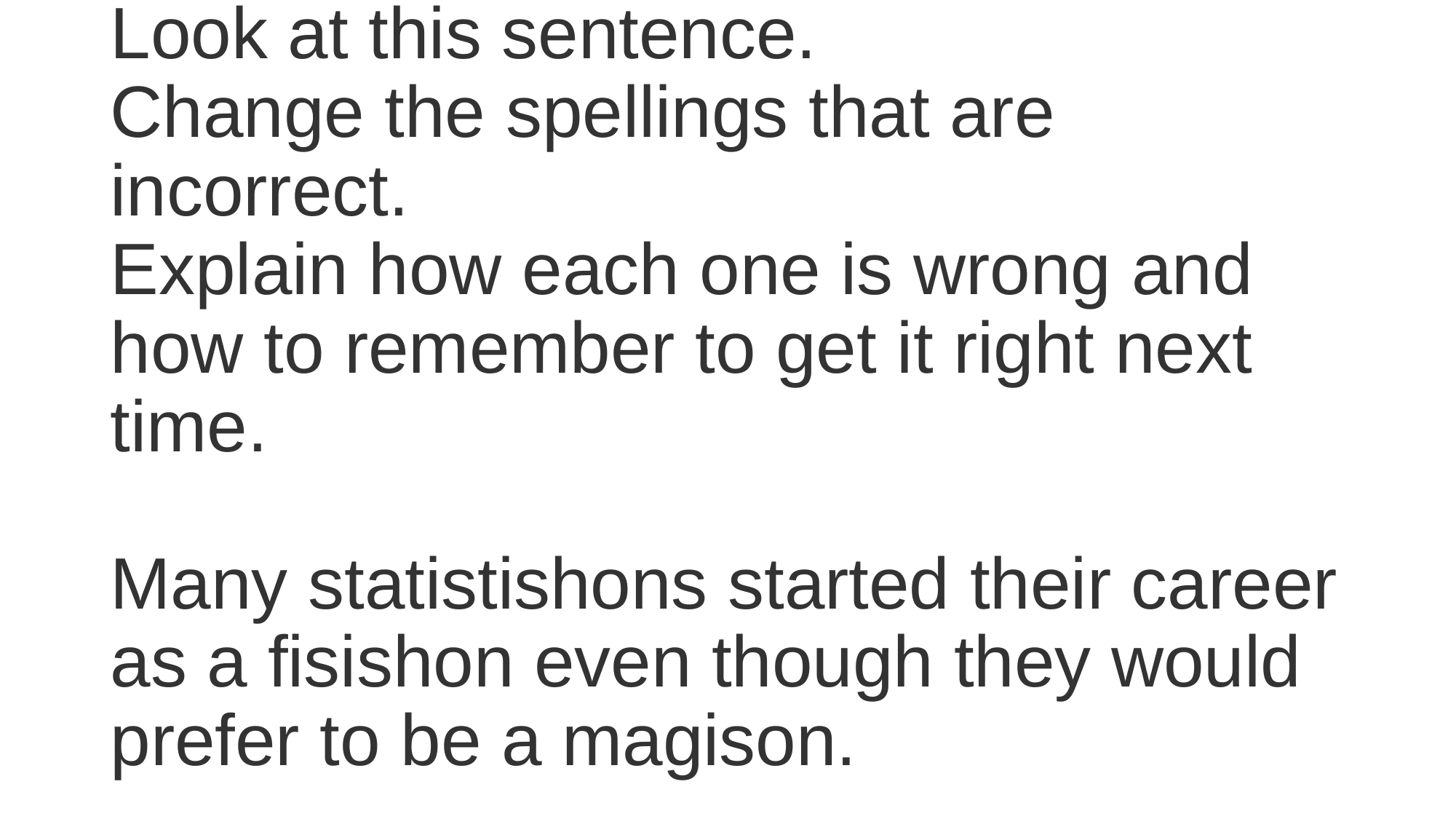

# Look at this sentence. Change the spellings that are incorrect. Explain how each one is wrong and how to remember to get it right next time. Many statistishons started their career as a fisishon even though they would prefer to be a magison.